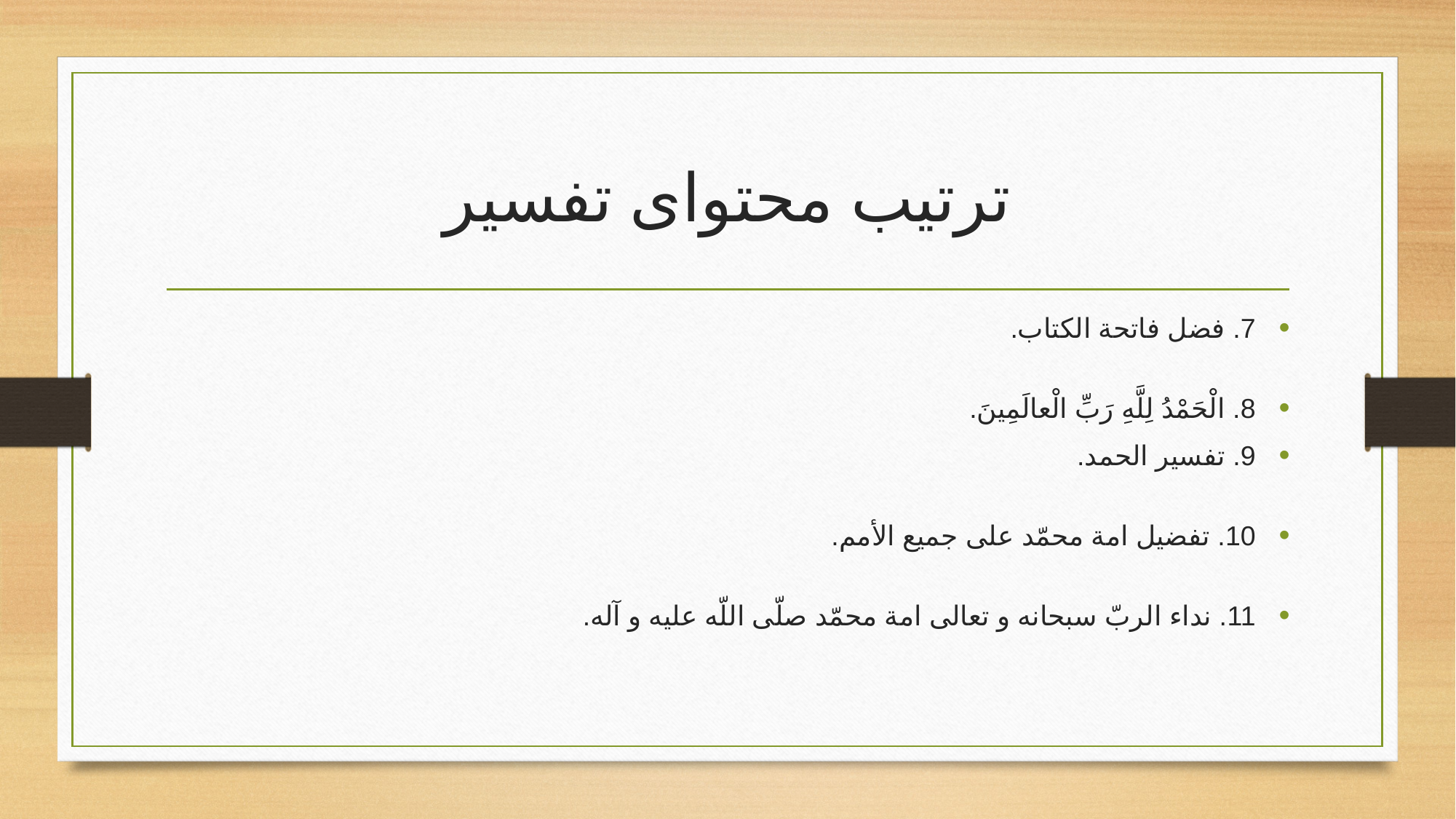

# ترتیب محتوای تفسیر
7. فضل فاتحة الكتاب.
8. الْحَمْدُ لِلَّهِ رَبِّ الْعالَمِينَ‏.
9. تفسير الحمد.
10. تفضيل امة محمّد على جميع الأمم.
11. نداء الربّ سبحانه و تعالى امة محمّد صلّى اللّه عليه و آله.